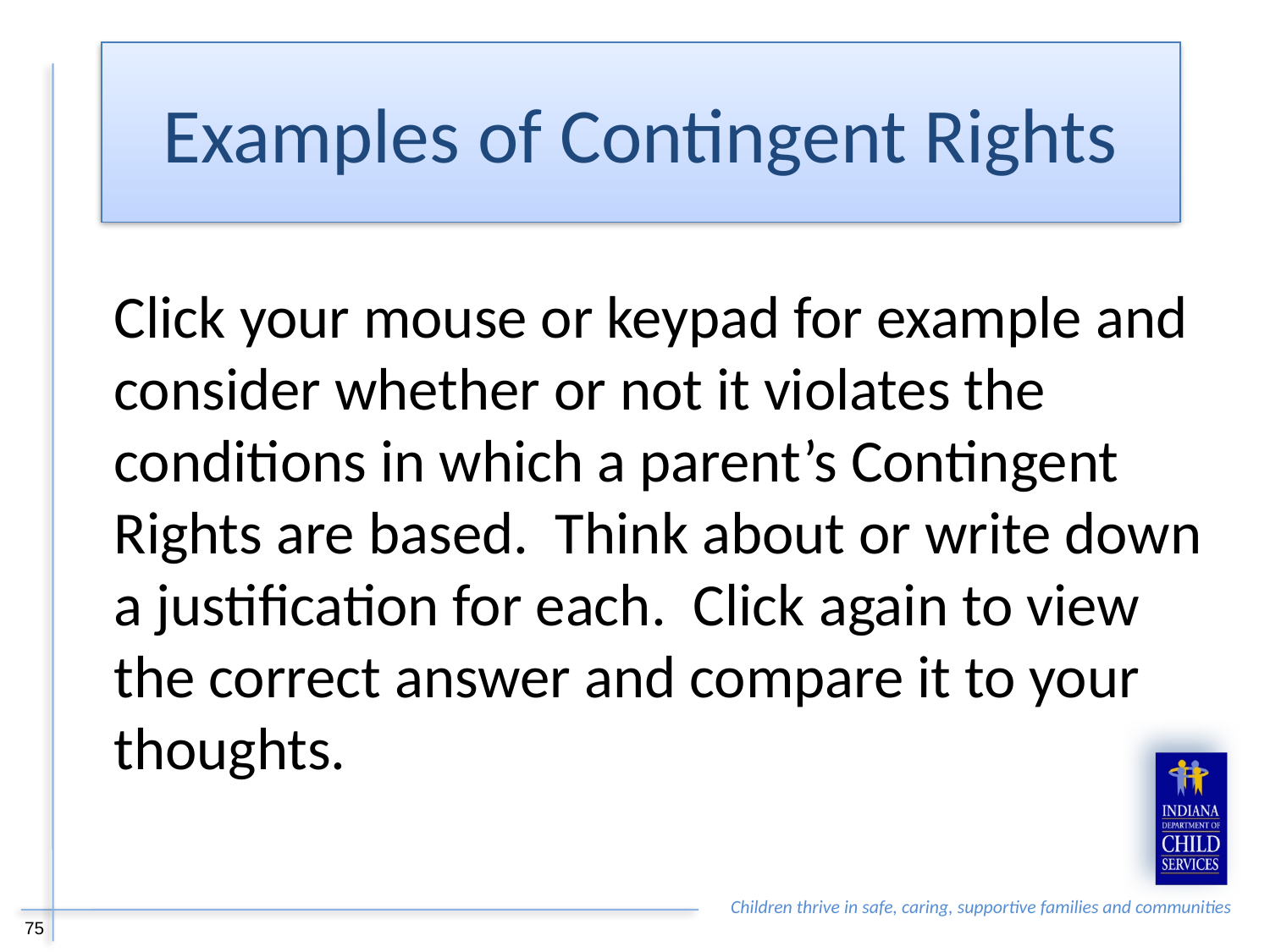

Examples of Contingent Rights
Click your mouse or keypad for example and consider whether or not it violates the conditions in which a parent’s Contingent Rights are based.  Think about or write down a justification for each.  Click again to view the correct answer and compare it to your thoughts.

75